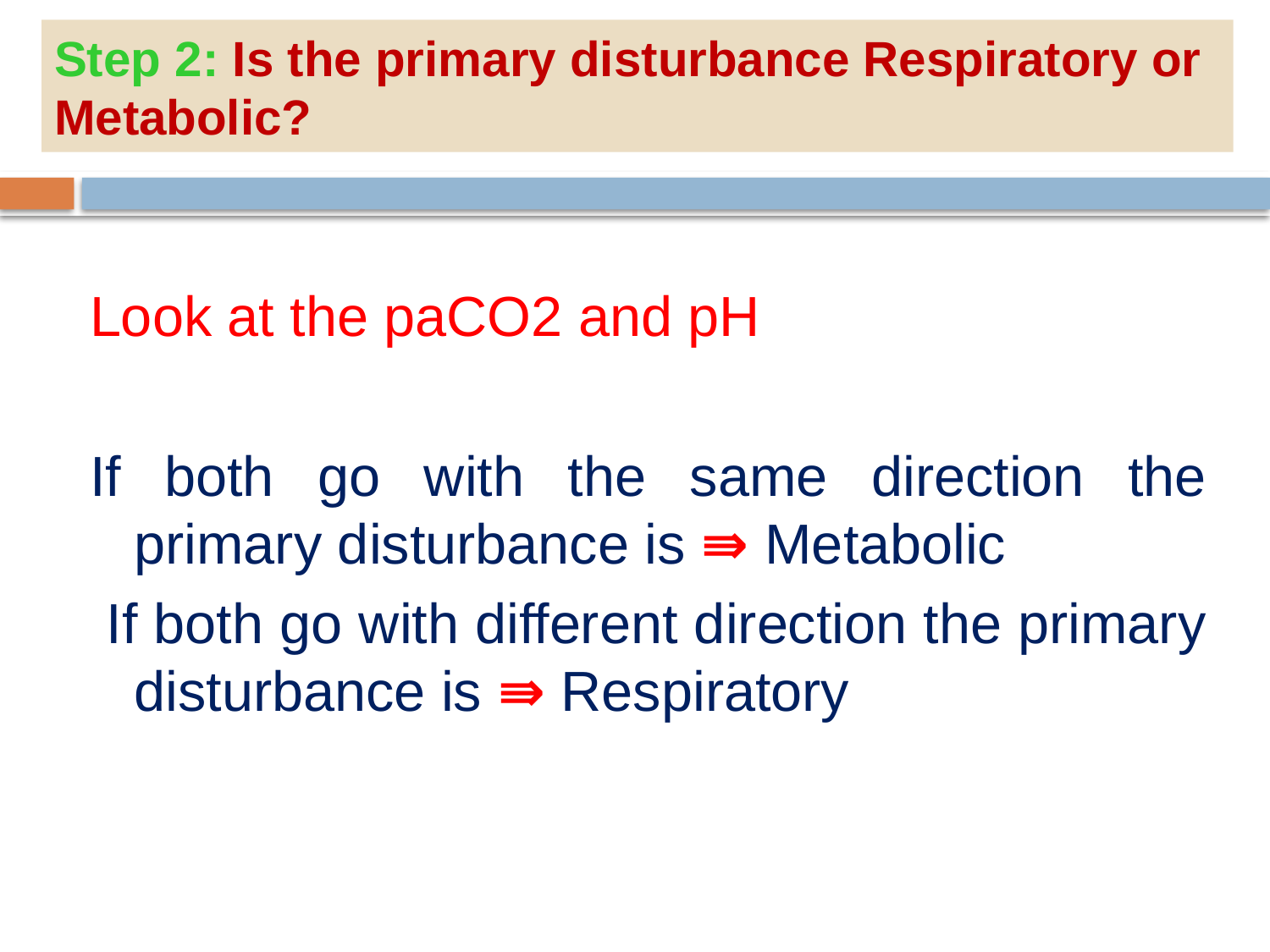

# Step 2: Is the primary disturbance Respiratory or Metabolic?
Look at the paCO2 and pH

If both go with the same direction the primary disturbance is ⇛ Metabolic
 If both go with different direction the primary disturbance is ⇛ Respiratory